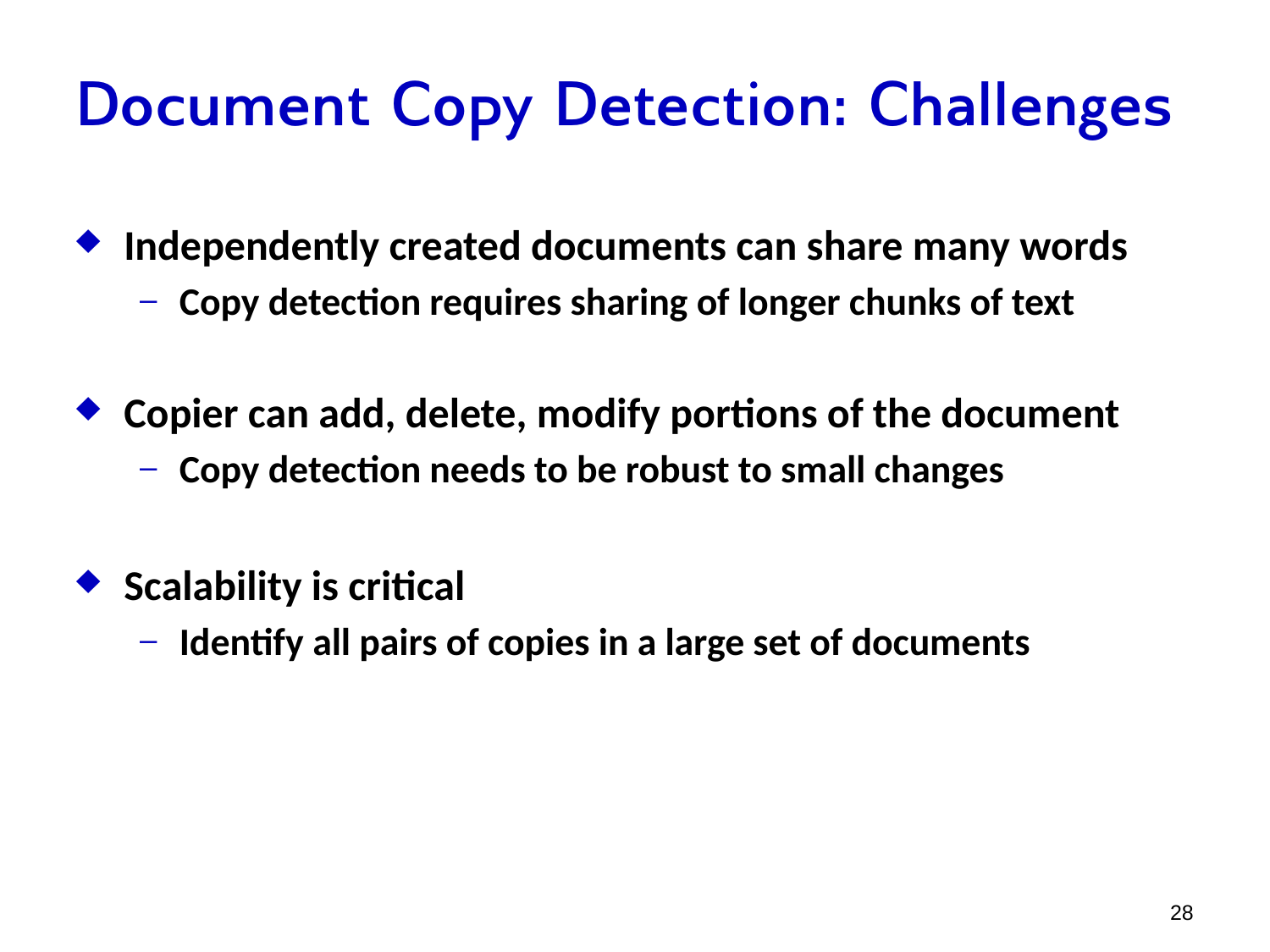

# Document Copy Detection: Challenges
Independently created documents can share many words
Copy detection requires sharing of longer chunks of text

Copier can add, delete, modify portions of the document
Copy detection needs to be robust to small changes

Scalability is critical
Identify all pairs of copies in a large set of documents
28